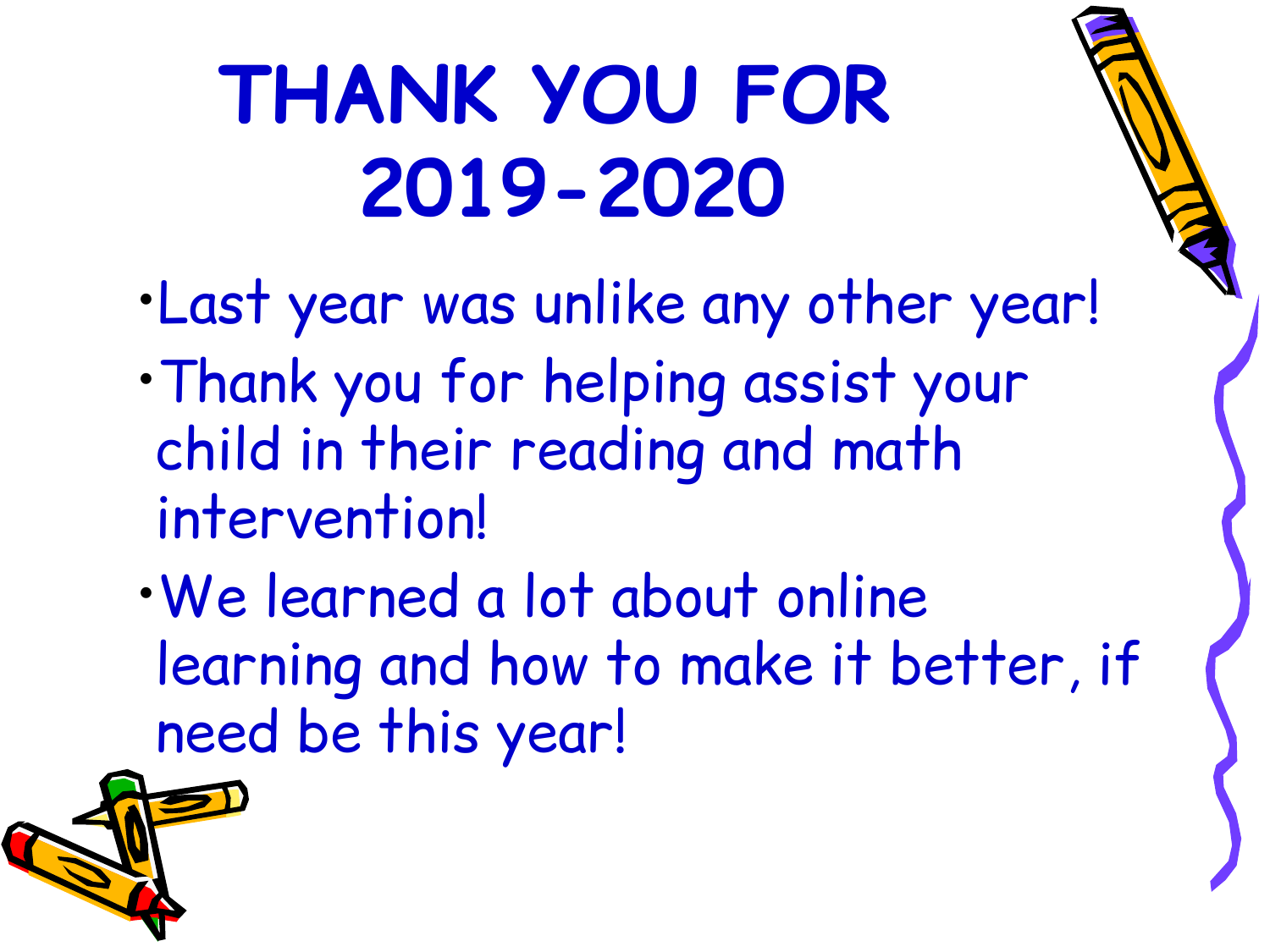

# THANK YOU FOR 2019-2020
Last year was unlike any other year!
Thank you for helping assist your child in their reading and math intervention!
We learned a lot about online learning and how to make it better, if need be this year!